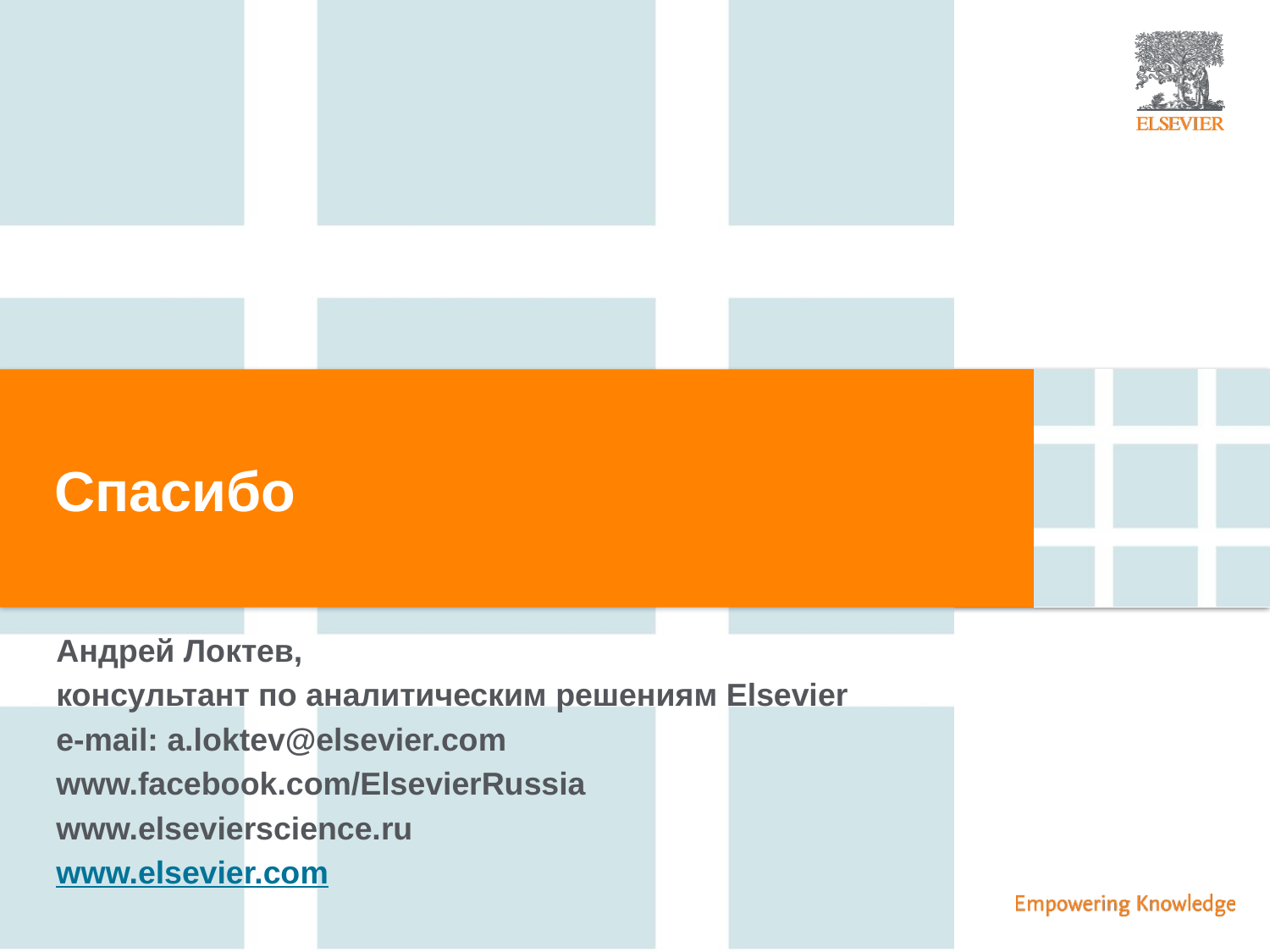

Спасибо
Андрей Локтев,
консультант по аналитическим решениям Elsevier
e-mail: a.loktev@elsevier.com
www.facebook.com/ElsevierRussia
www.elsevierscience.ru
www.elsevier.com